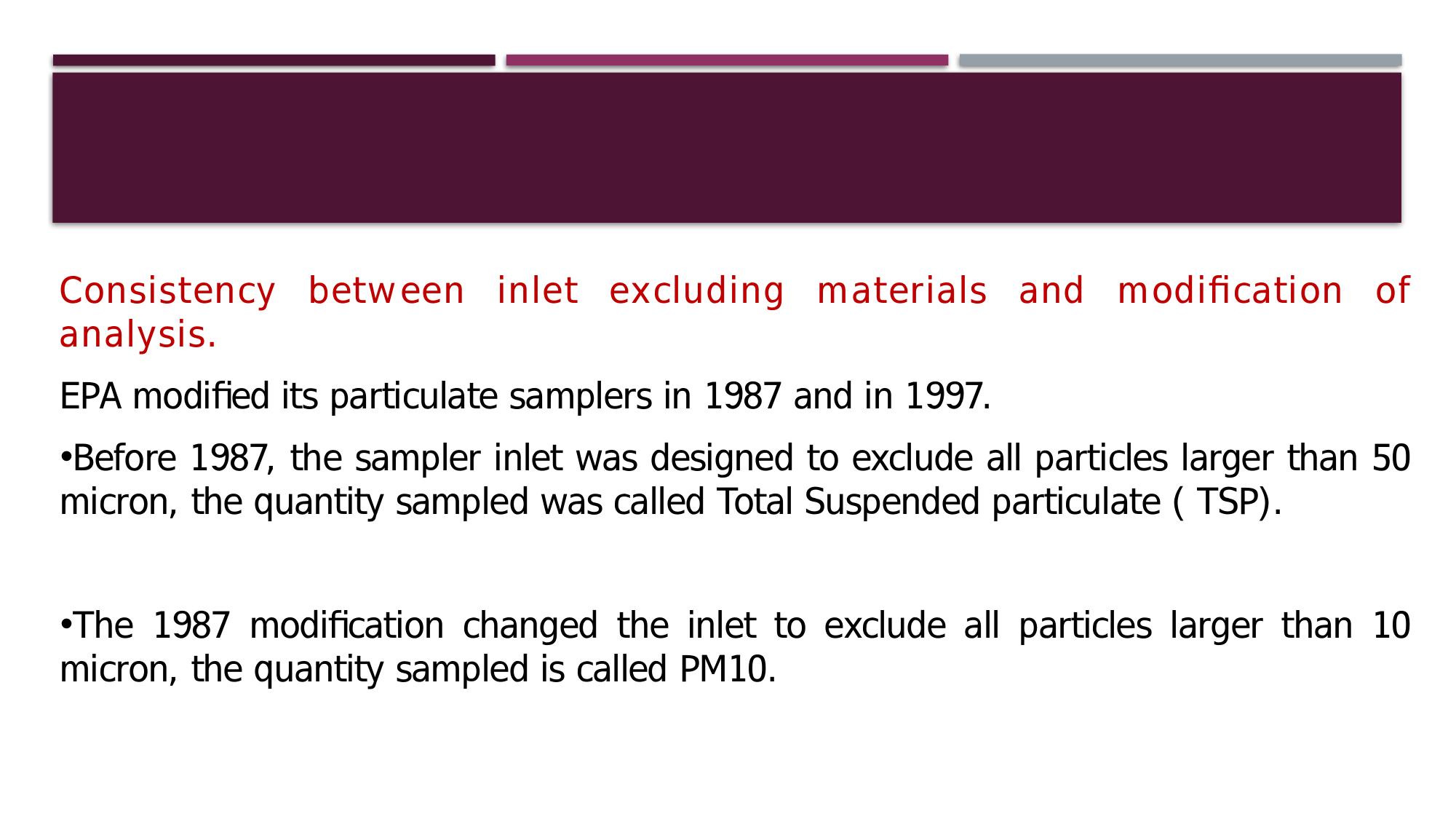

#
Consistency between inlet excluding materials and modification of analysis.
EPA modified its particulate samplers in 1987 and in 1997.
Before 1987, the sampler inlet was designed to exclude all particles larger than 50 micron, the quantity sampled was called Total Suspended particulate ( TSP).

The 1987 modification changed the inlet to exclude all particles larger than 10 micron, the quantity sampled is called PM10.